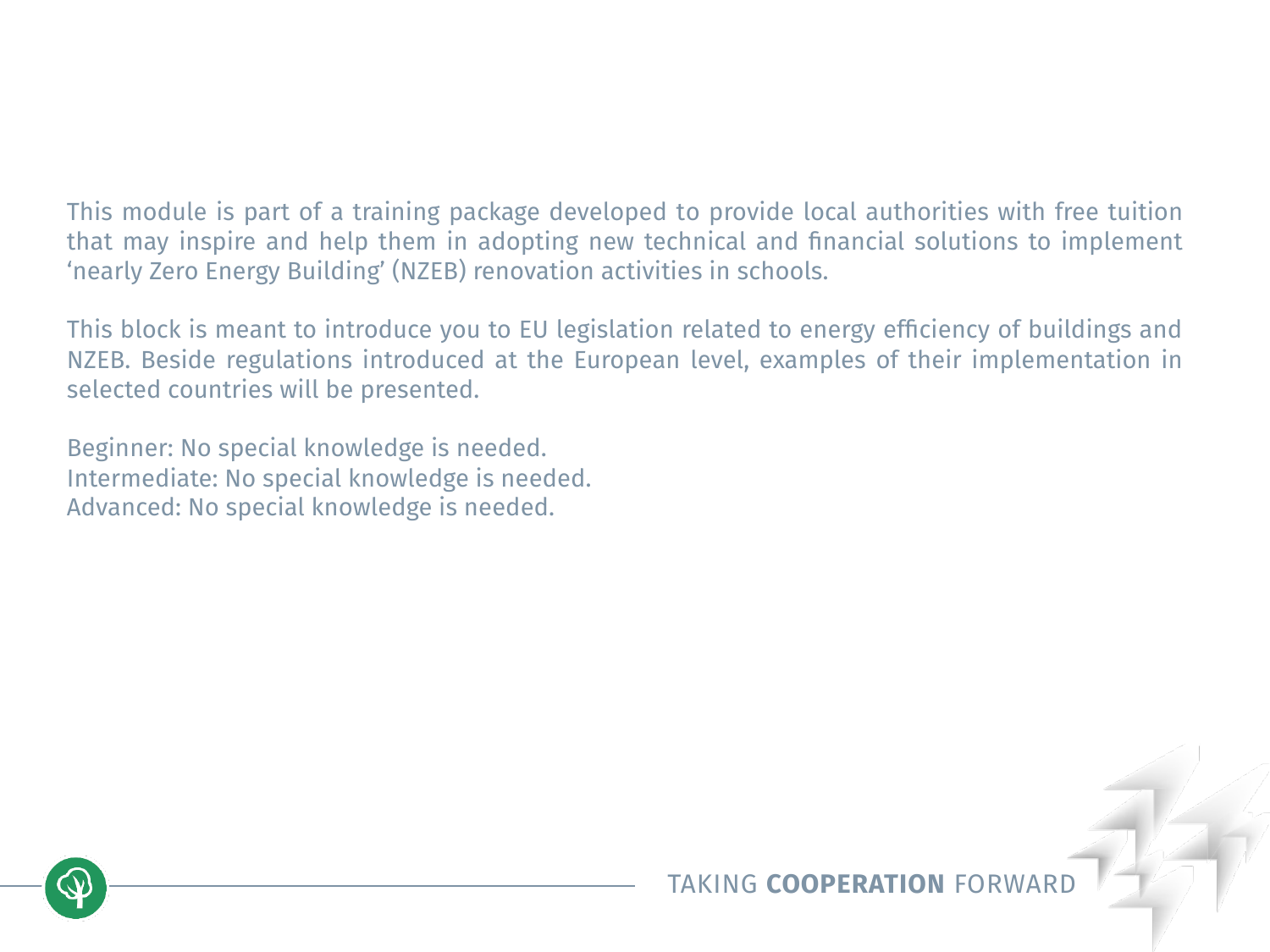

This module is part of a training package developed to provide local authorities with free tuition that may inspire and help them in adopting new technical and financial solutions to implement ‘nearly Zero Energy Building’ (NZEB) renovation activities in schools.

This block is meant to introduce you to EU legislation related to energy efficiency of buildings and NZEB. Beside regulations introduced at the European level, examples of their implementation in selected countries will be presented.

Beginner: No special knowledge is needed.
Intermediate: No special knowledge is needed.
Advanced: No special knowledge is needed.